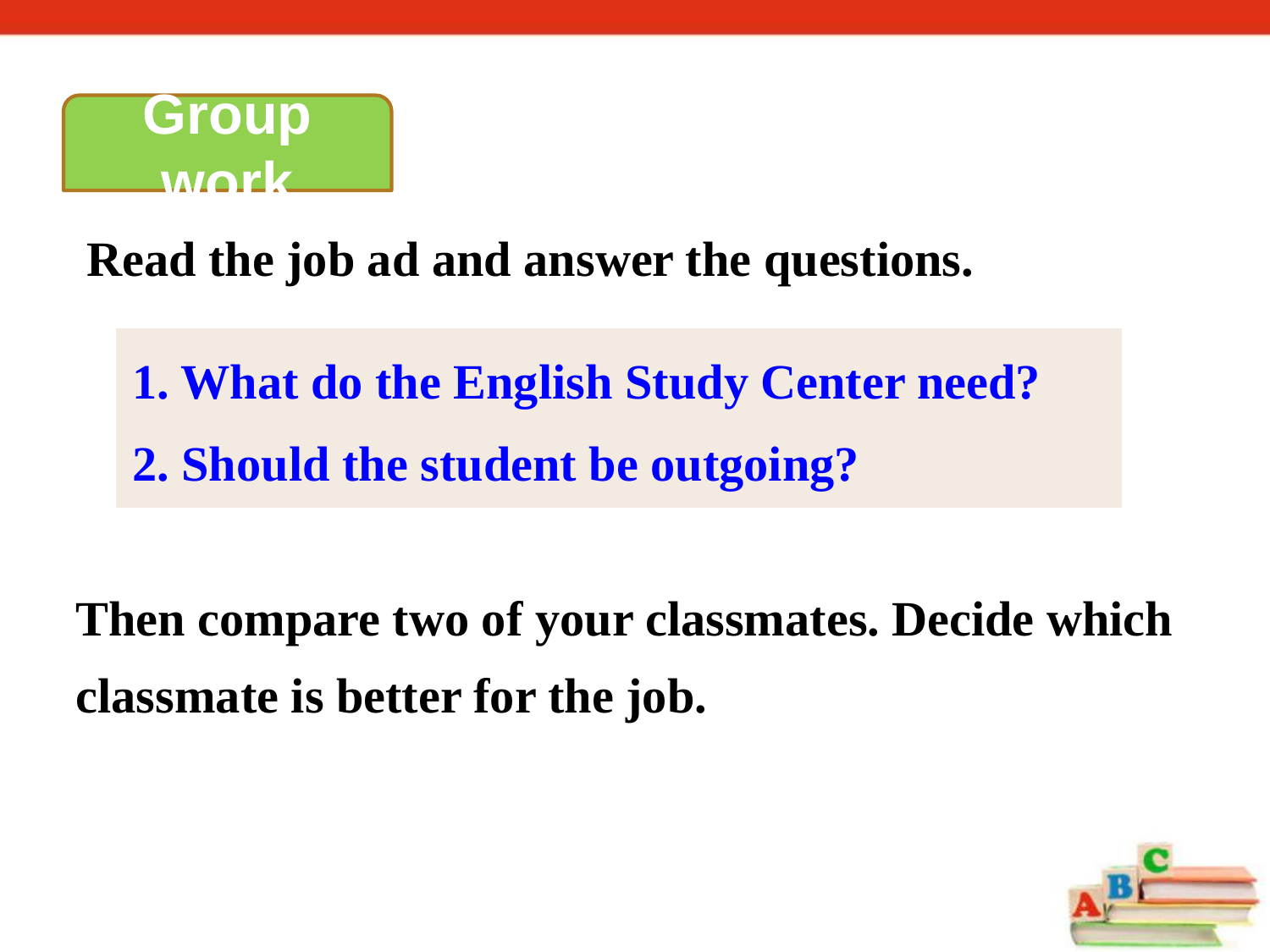

Group work
Read the job ad and answer the questions.
| 1. What do the English Study Center need? 2. Should the student be outgoing? |
| --- |
Then compare two of your classmates. Decide which classmate is better for the job.